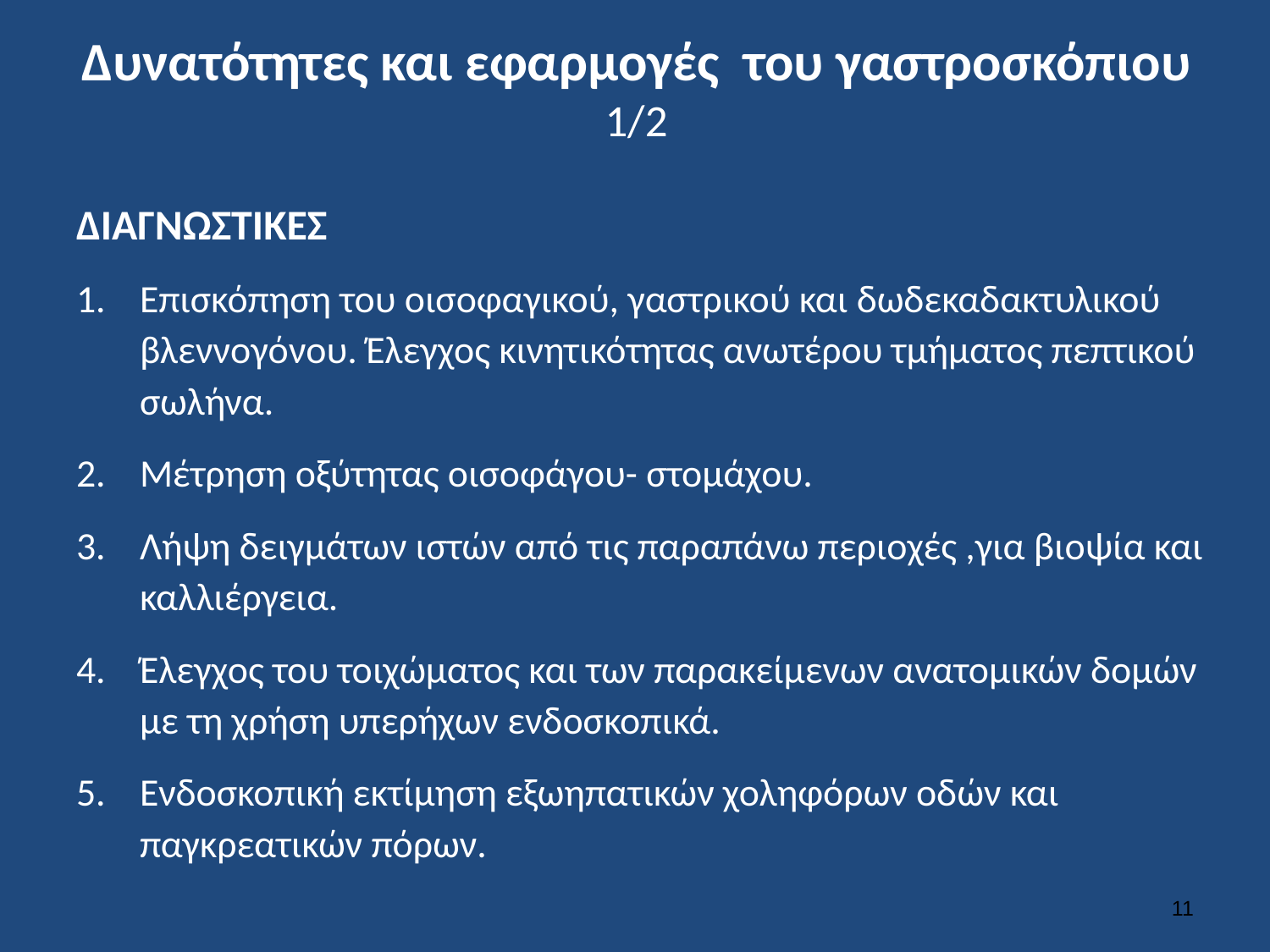

# Δυνατότητες και εφαρμογές  του γαστροσκόπιου 1/2
ΔΙΑΓΝΩΣΤΙΚΕΣ
Επισκόπηση του οισοφαγικού, γαστρικού και δωδεκαδακτυλικού βλεννογόνου. Έλεγχος κινητικότητας ανωτέρου τμήματος πεπτικού σωλήνα.
Μέτρηση οξύτητας οισοφάγου- στομάχου.
Λήψη δειγμάτων ιστών από τις παραπάνω περιοχές ,για βιοψία και καλλιέργεια.
Έλεγχος του τοιχώματος και των παρακείμενων ανατομικών δομών  με τη χρήση υπερήχων ενδοσκοπικά.
Ενδοσκοπική εκτίμηση εξωηπατικών χοληφόρων οδών και παγκρεατικών πόρων.
11